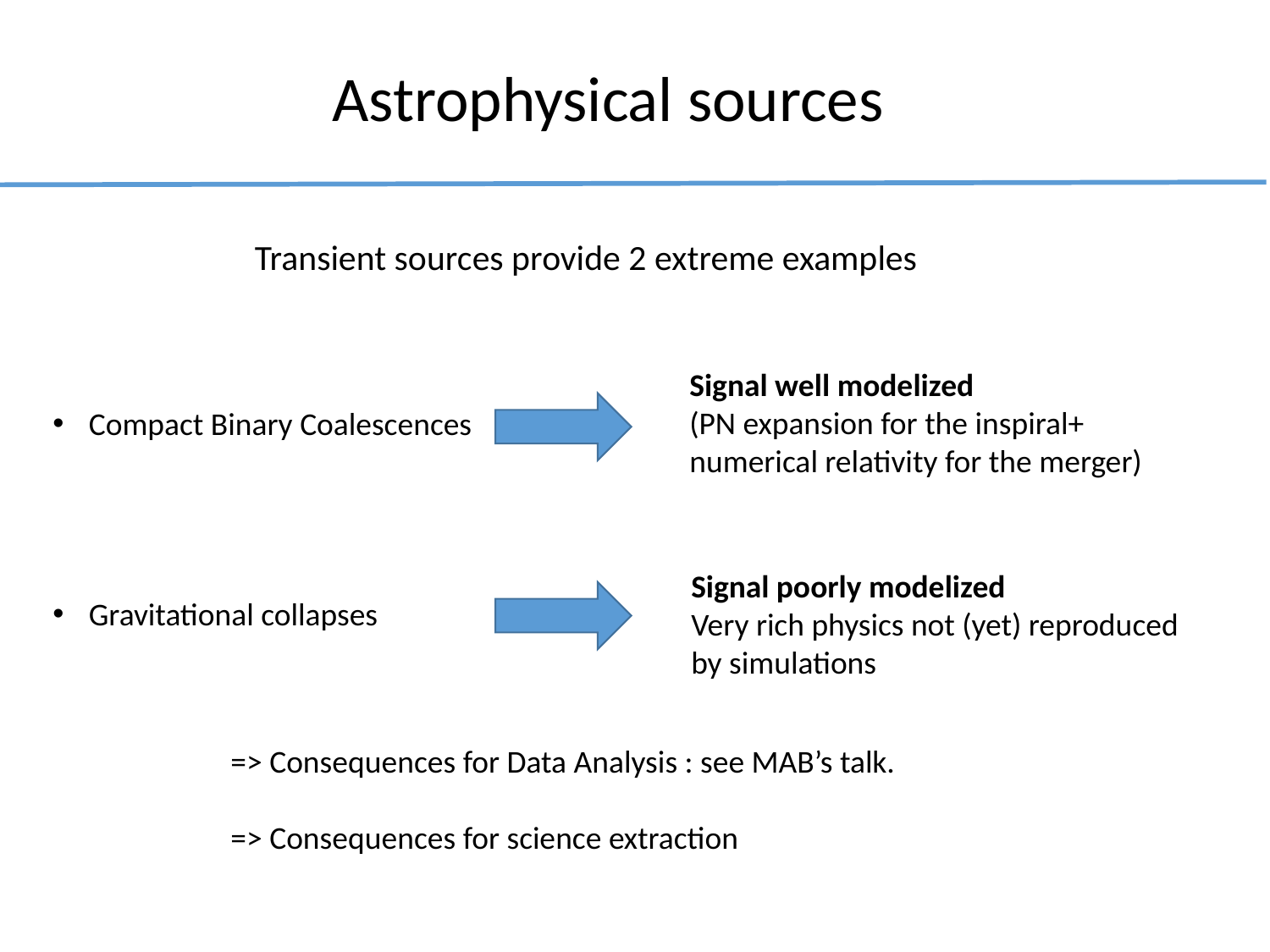

Astrophysical sources
Transient sources provide 2 extreme examples
Signal well modelized
(PN expansion for the inspiral+
numerical relativity for the merger)

Compact Binary Coalescences

Gravitational collapses
Signal poorly modelized
Very rich physics not (yet) reproduced
by simulations

=> Consequences for Data Analysis : see MAB’s talk.

=> Consequences for science extraction